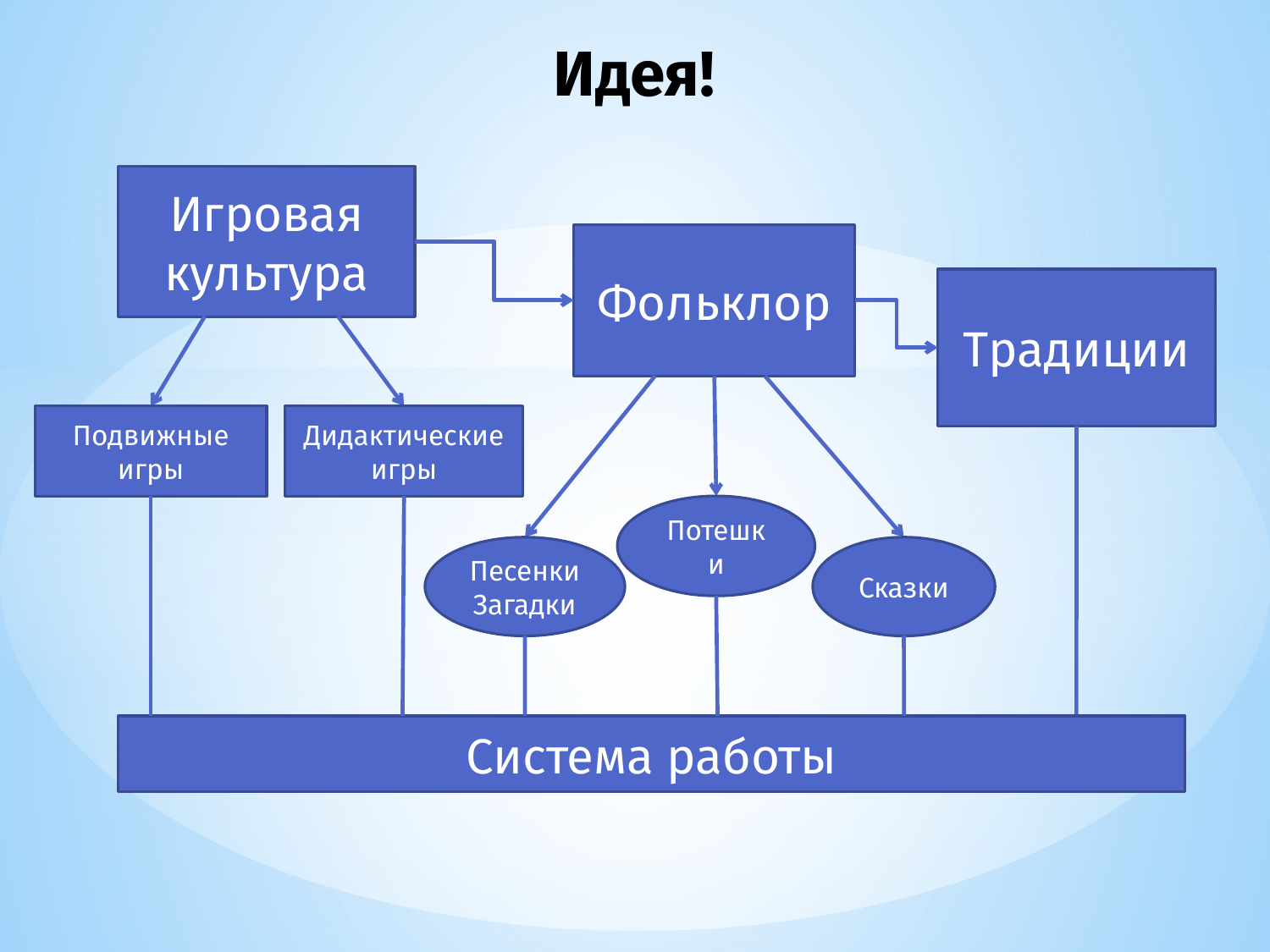

# Идея!
Игровая культура
Фольклор
Традиции
Подвижные игры
Дидактические игры
Потешки
Песенки Загадки
Сказки
Система работы